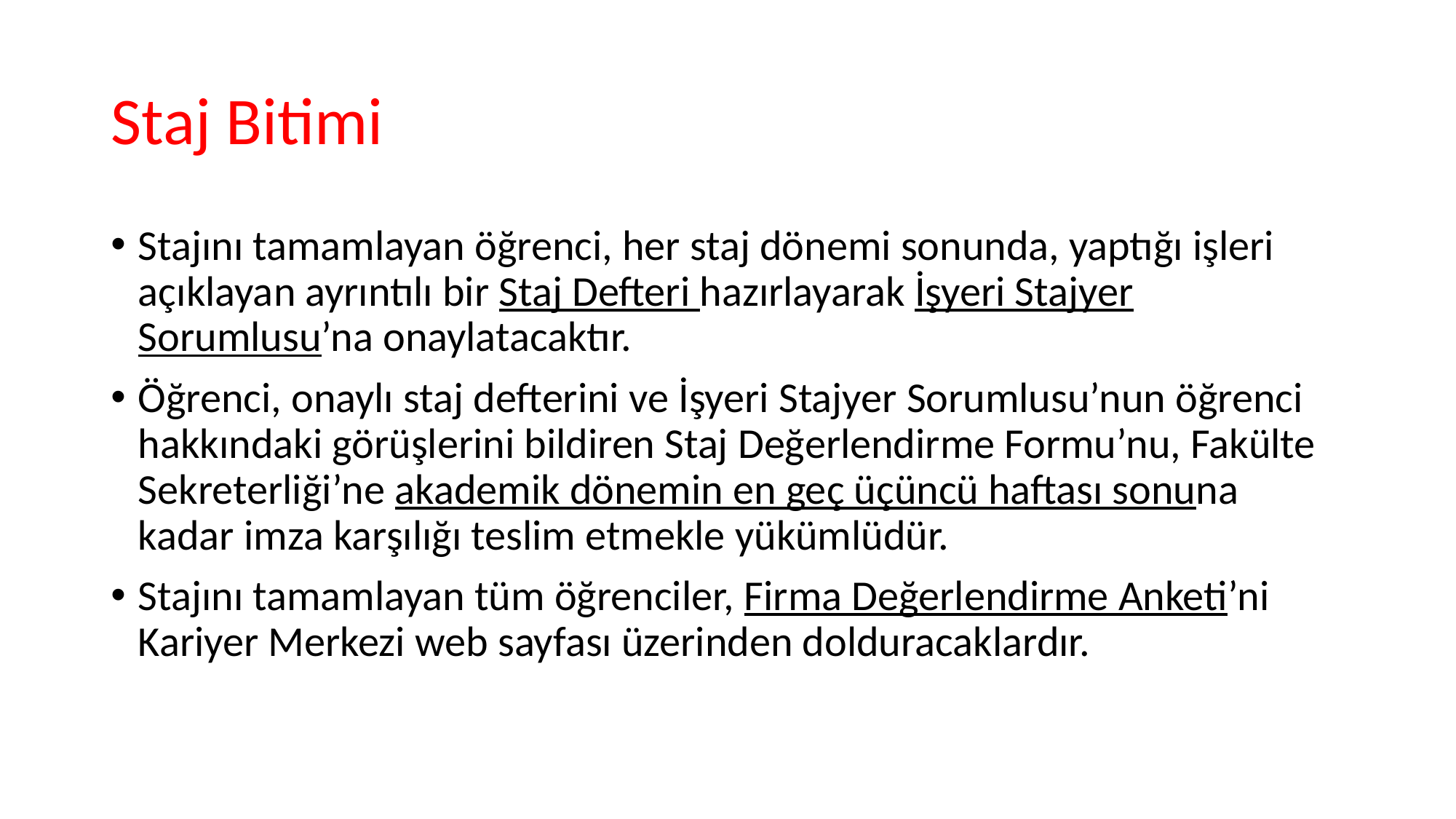

# Staj Bitimi
Stajını tamamlayan öğrenci, her staj dönemi sonunda, yaptığı işleri açıklayan ayrıntılı bir Staj Defteri hazırlayarak İşyeri Stajyer Sorumlusu’na onaylatacaktır.
Öğrenci, onaylı staj defterini ve İşyeri Stajyer Sorumlusu’nun öğrenci hakkındaki görüşlerini bildiren Staj Değerlendirme Formu’nu, Fakülte Sekreterliği’ne akademik dönemin en geç üçüncü haftası sonuna kadar imza karşılığı teslim etmekle yükümlüdür.
Stajını tamamlayan tüm öğrenciler, Firma Değerlendirme Anketi’ni Kariyer Merkezi web sayfası üzerinden dolduracaklardır.